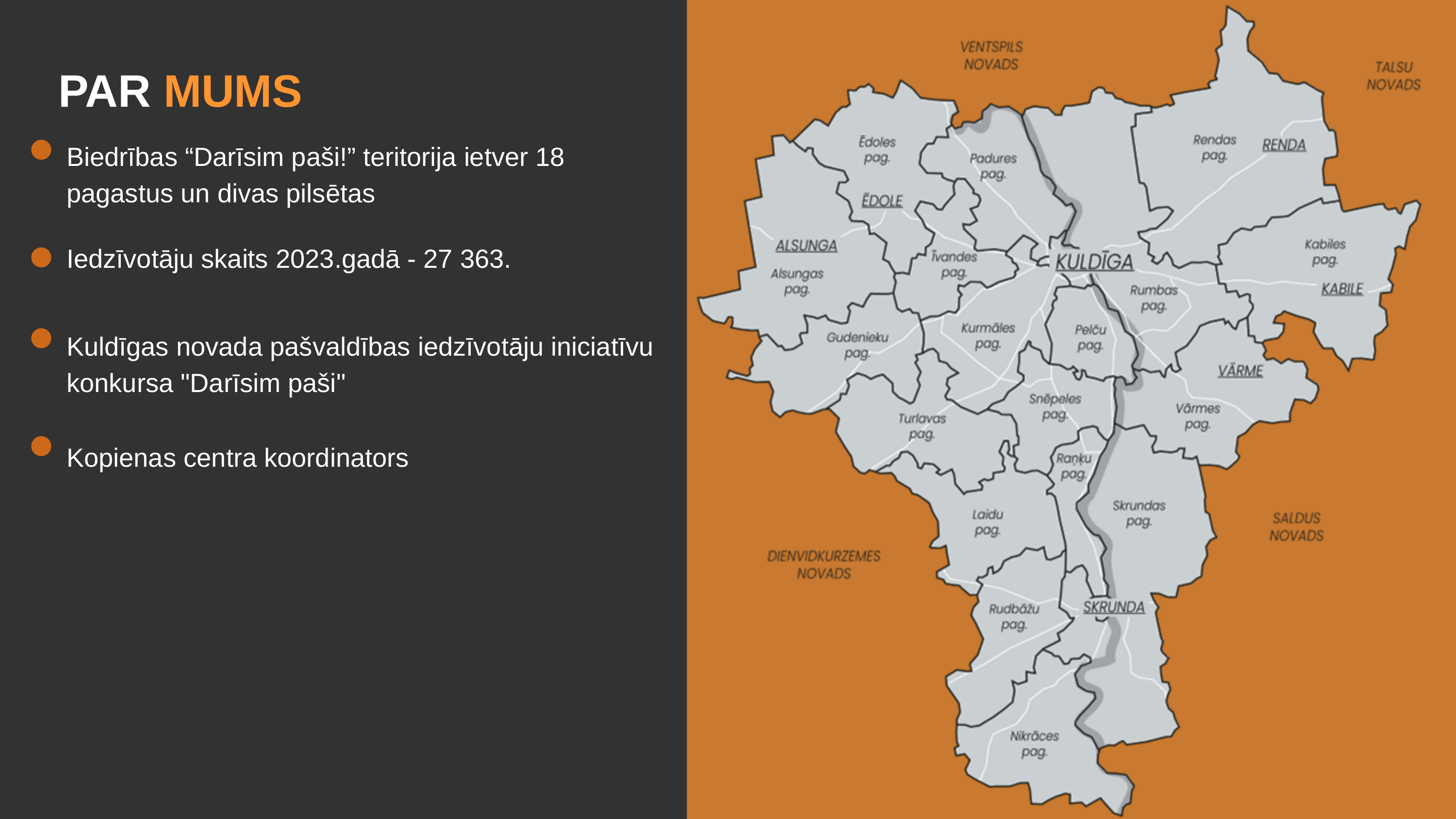

PAR MUMS
Biedrības “Darīsim paši!” teritorija ietver 18 pagastus un divas pilsētas

Iedzīvotāju skaits 2023.gadā - 27 363.

Kuldīgas novada pašvaldības iedzīvotāju iniciatīvu konkursa "Darīsim paši"

Kopienas centra koordinators